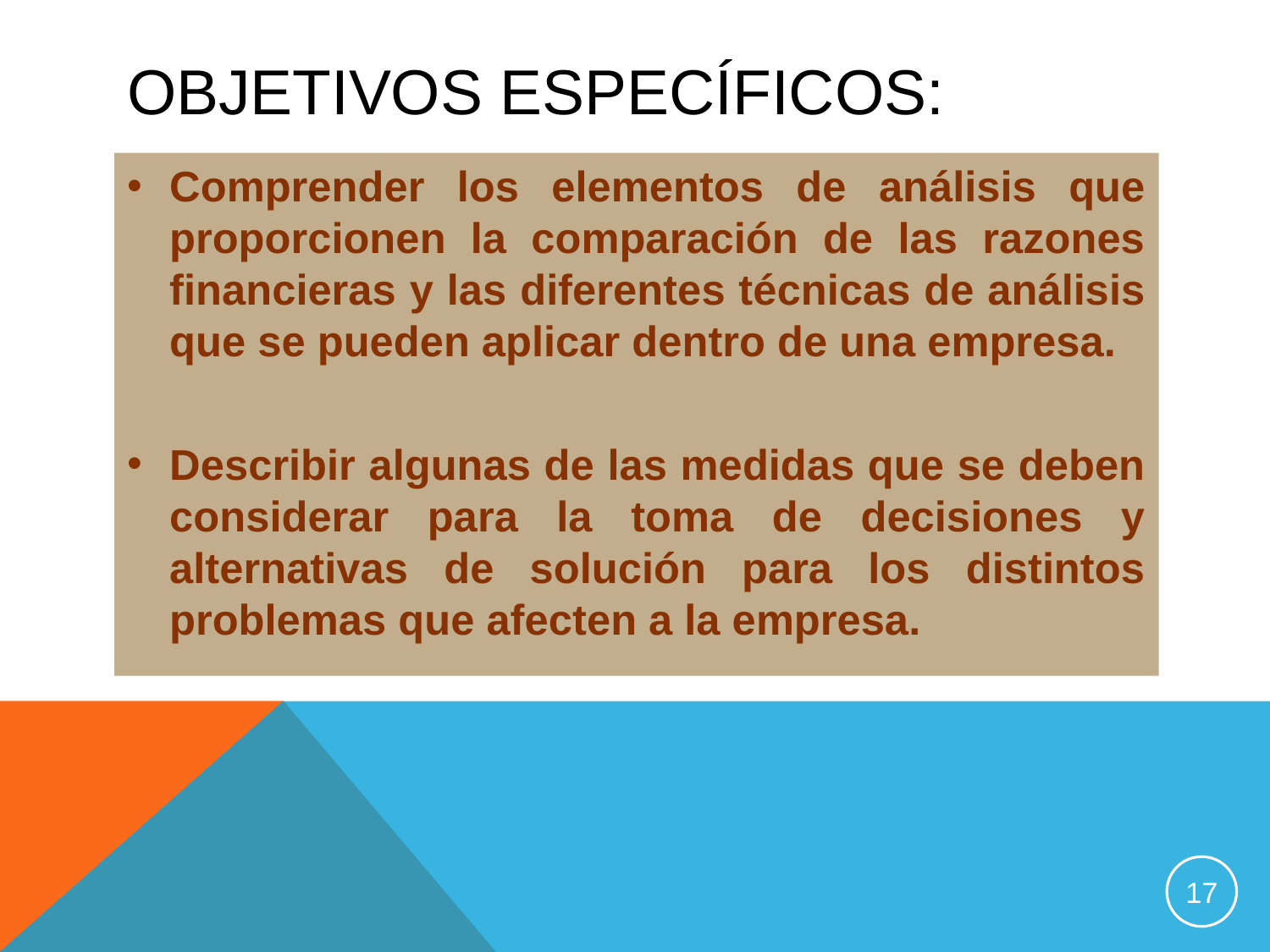

# Objetivos específicos:
Comprender los elementos de análisis que proporcionen la comparación de las razones financieras y las diferentes técnicas de análisis que se pueden aplicar dentro de una empresa.

Describir algunas de las medidas que se deben considerar para la toma de decisiones y alternativas de solución para los distintos problemas que afecten a la empresa.

17